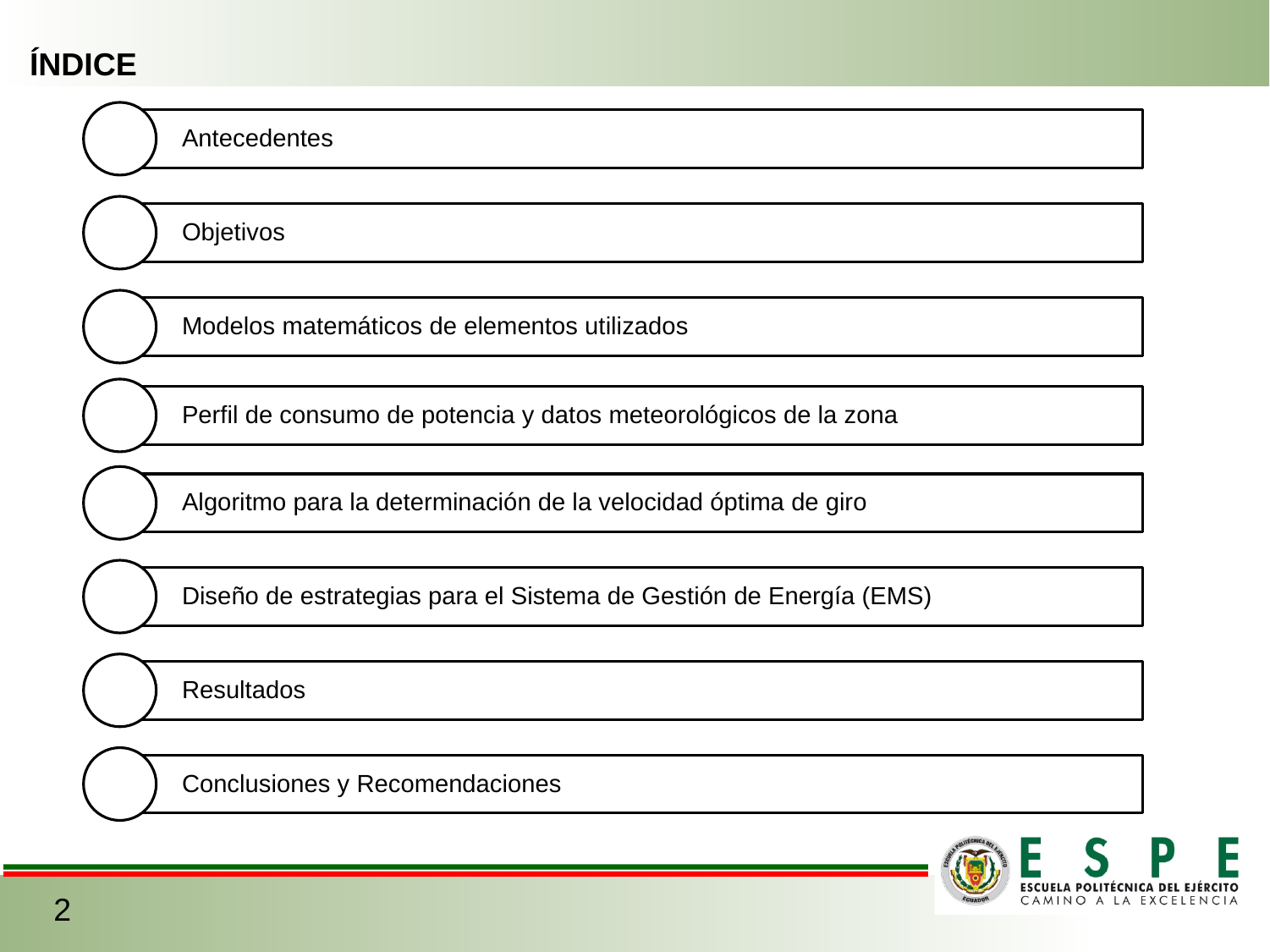

ÍNDICE

Antecedentes

Objetivos

Modelos matemáticos de elementos utilizados

Perfil de consumo de potencia y datos meteorológicos de la zona

Algoritmo para la determinación de la velocidad óptima de giro

Diseño de estrategias para el Sistema de Gestión de Energía (EMS)

Resultados

Conclusiones y Recomendaciones
2